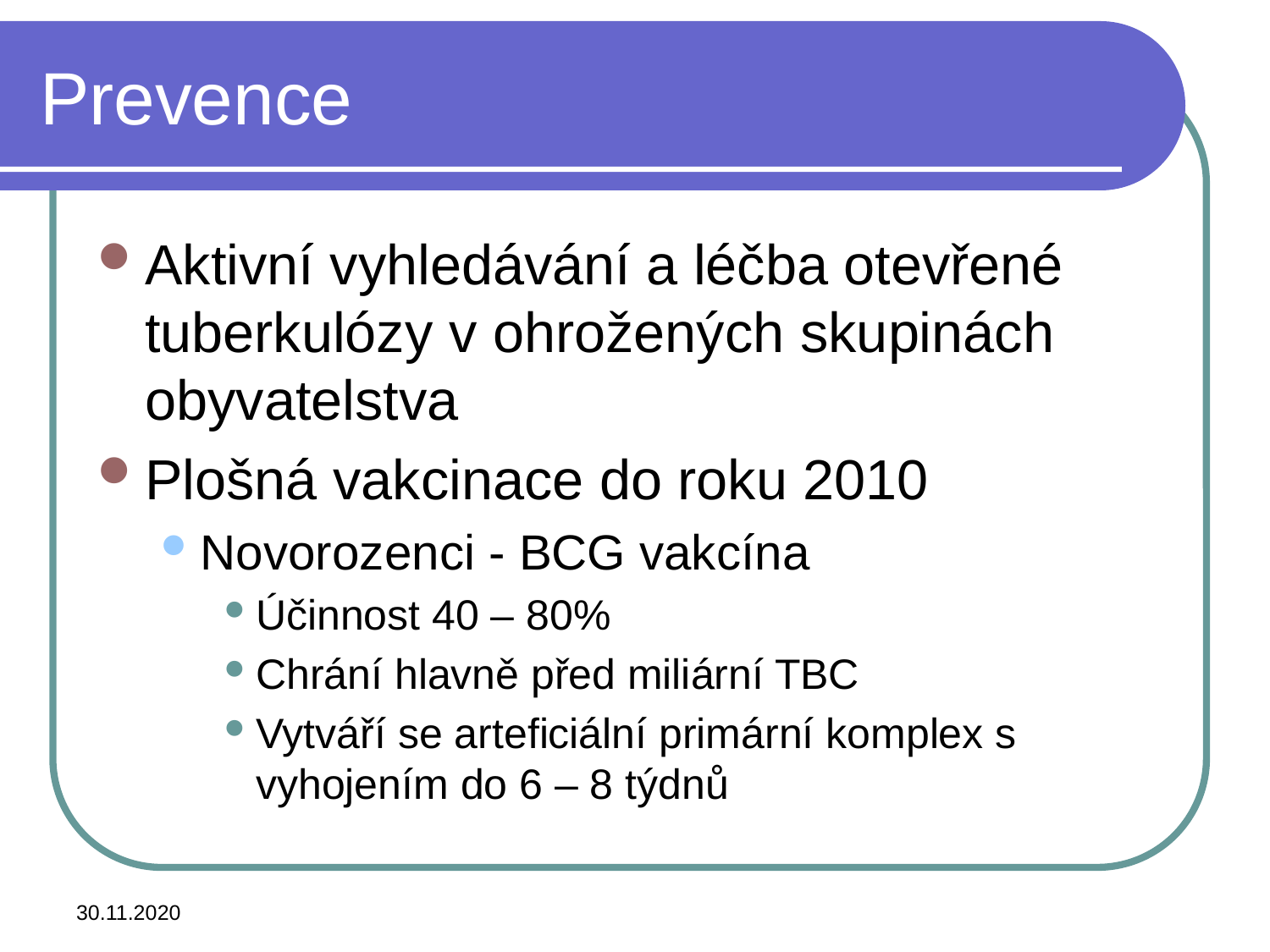

# Prevence
Aktivní vyhledávání a léčba otevřené tuberkulózy v ohrožených skupinách obyvatelstva
Plošná vakcinace do roku 2010
Novorozenci - BCG vakcína
Účinnost 40 – 80%
Chrání hlavně před miliární TBC
Vytváří se arteficiální primární komplex s vyhojením do 6 – 8 týdnů
30.11.2020